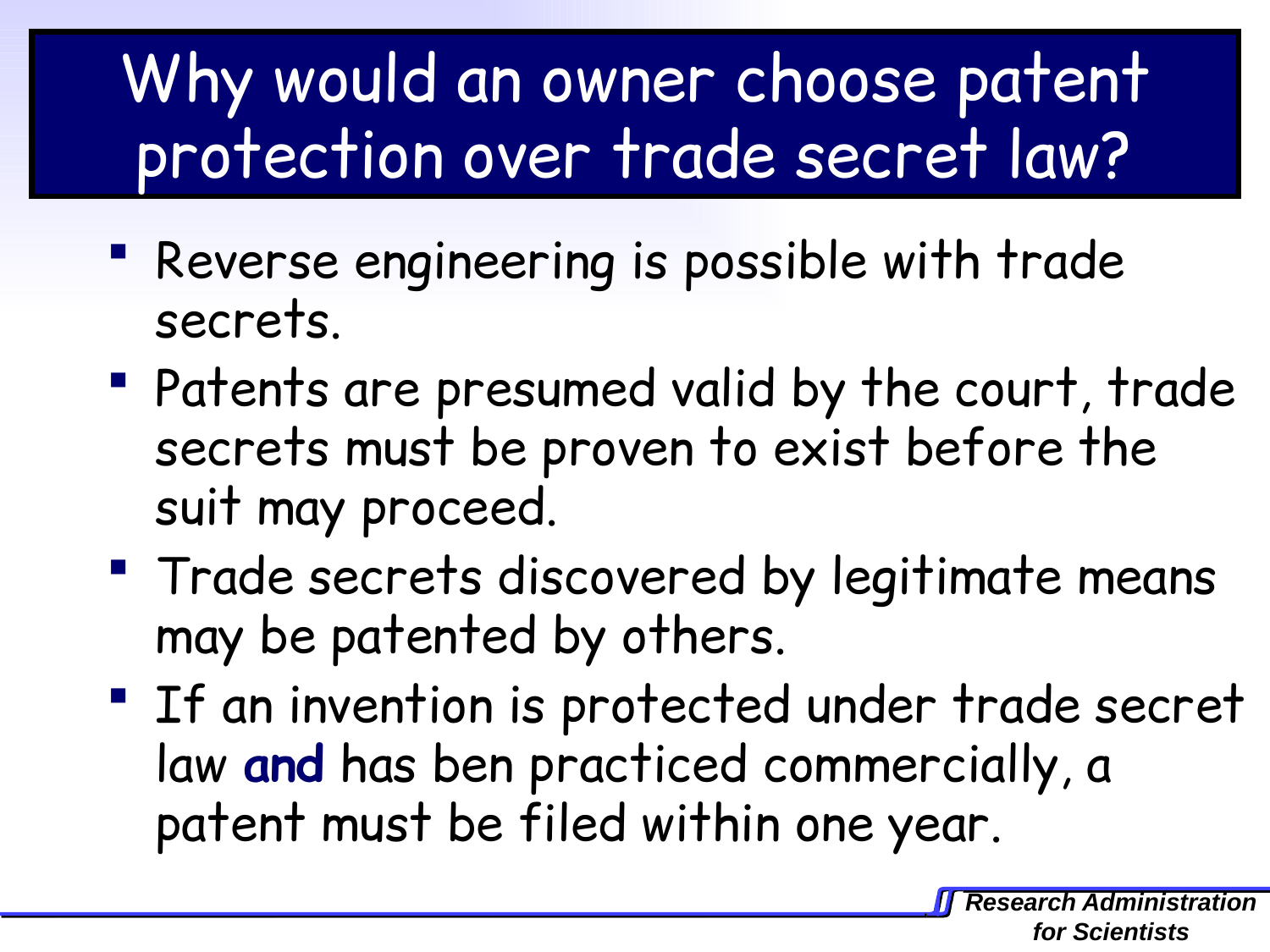

Why would an owner choose patent protection over trade secret law?
Reverse engineering is possible with trade secrets.
Patents are presumed valid by the court, trade secrets must be proven to exist before the suit may proceed.
Trade secrets discovered by legitimate means may be patented by others.
If an invention is protected under trade secret law and has ben practiced commercially, a patent must be filed within one year.